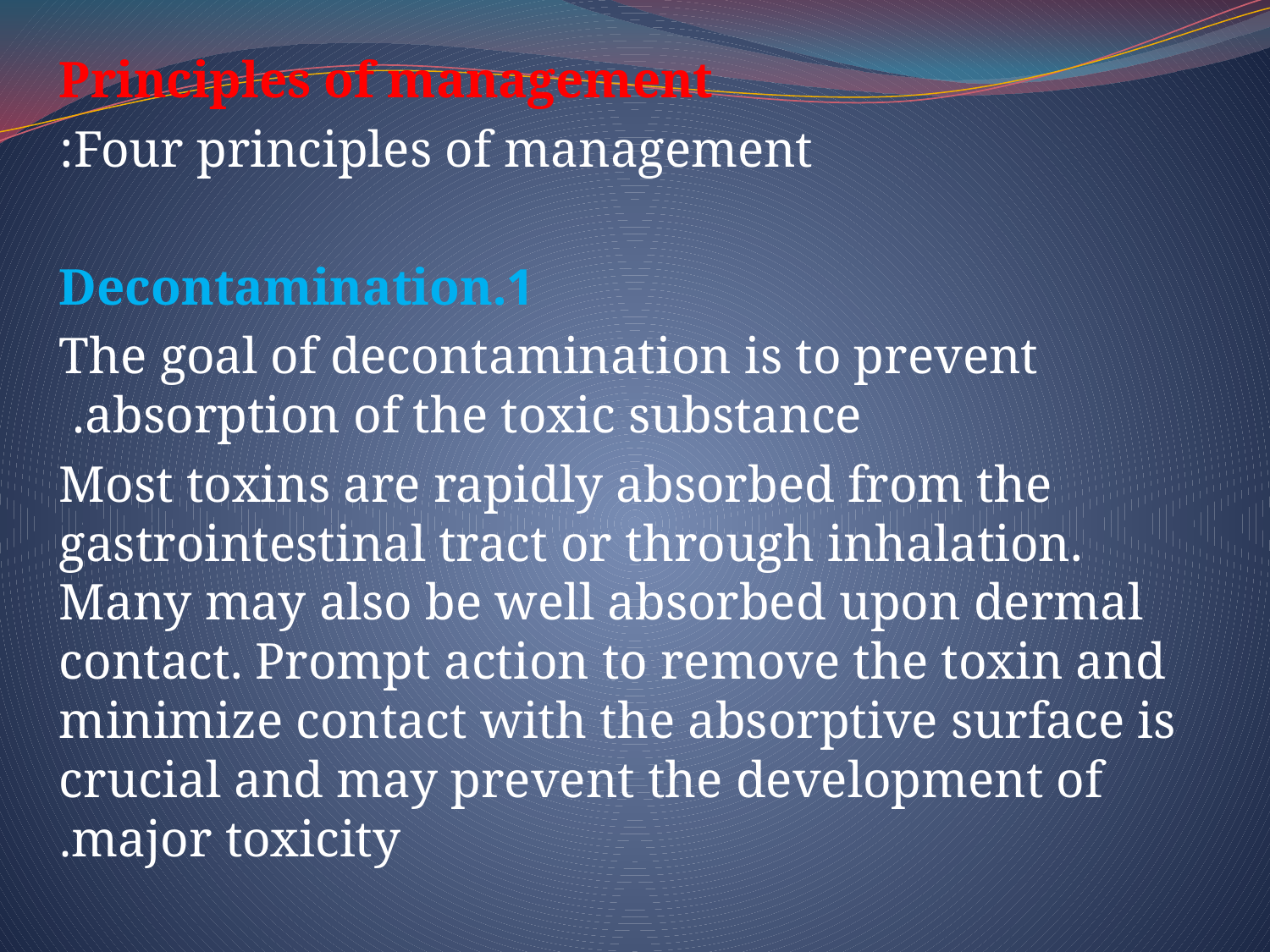

Principles of management
Four principles of management:

1.Decontamination
The goal of decontamination is to prevent absorption of the toxic substance.
 Most toxins are rapidly absorbed from the gastrointestinal tract or through inhalation. Many may also be well absorbed upon dermal contact. Prompt action to remove the toxin and minimize contact with the absorptive surface is crucial and may prevent the development of major toxicity.